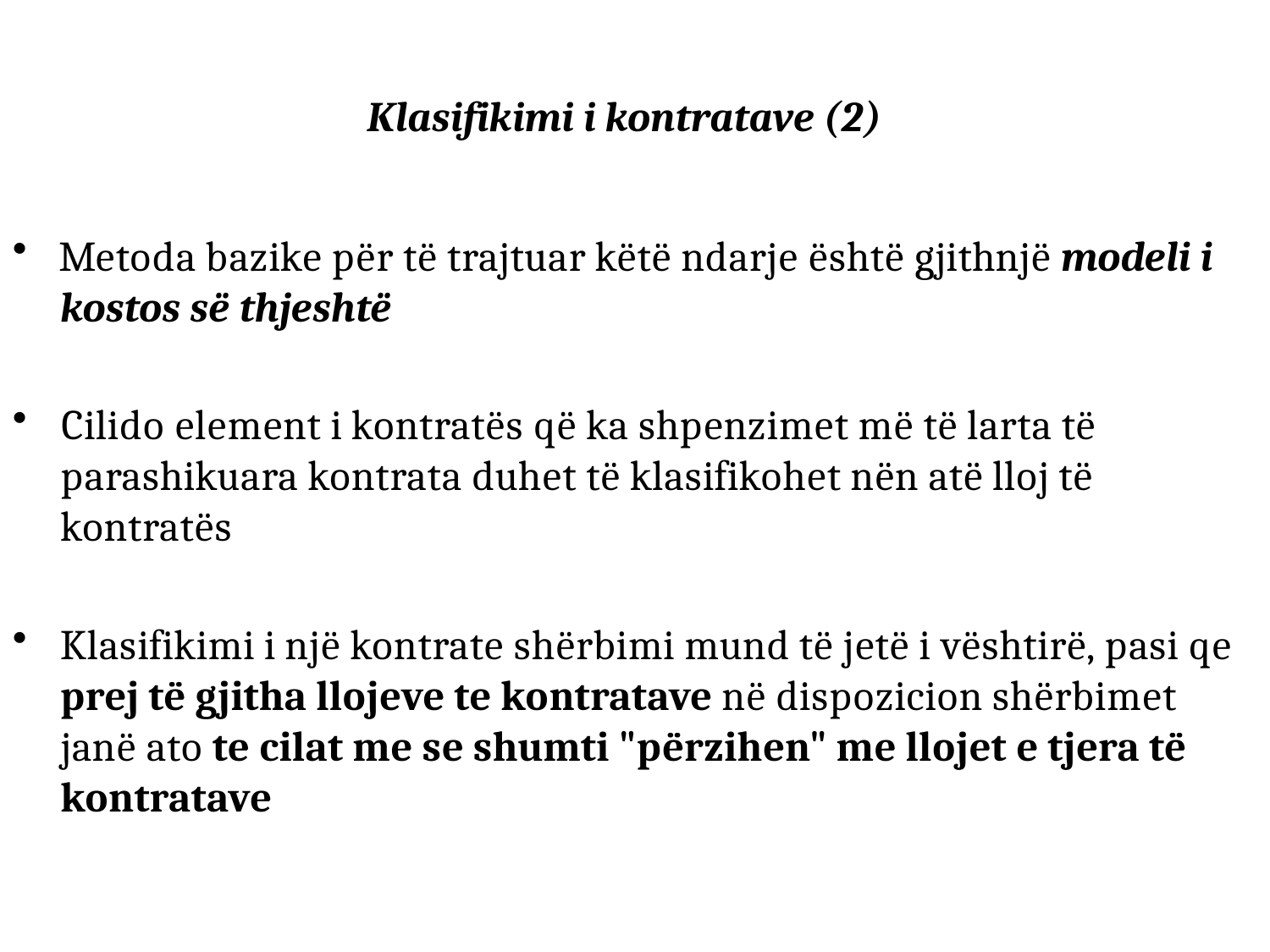

# Klasifikimi i kontratave (2)
Metoda bazike për të trajtuar këtë ndarje është gjithnjë modeli i kostos së thjeshtë

Cilido element i kontratës që ka shpenzimet më të larta të parashikuara kontrata duhet të klasifikohet nën atë lloj të kontratës

Klasifikimi i një kontrate shërbimi mund të jetë i vështirë, pasi qe prej të gjitha llojeve te kontratave në dispozicion shërbimet janë ato te cilat me se shumti "përzihen" me llojet e tjera të kontratave